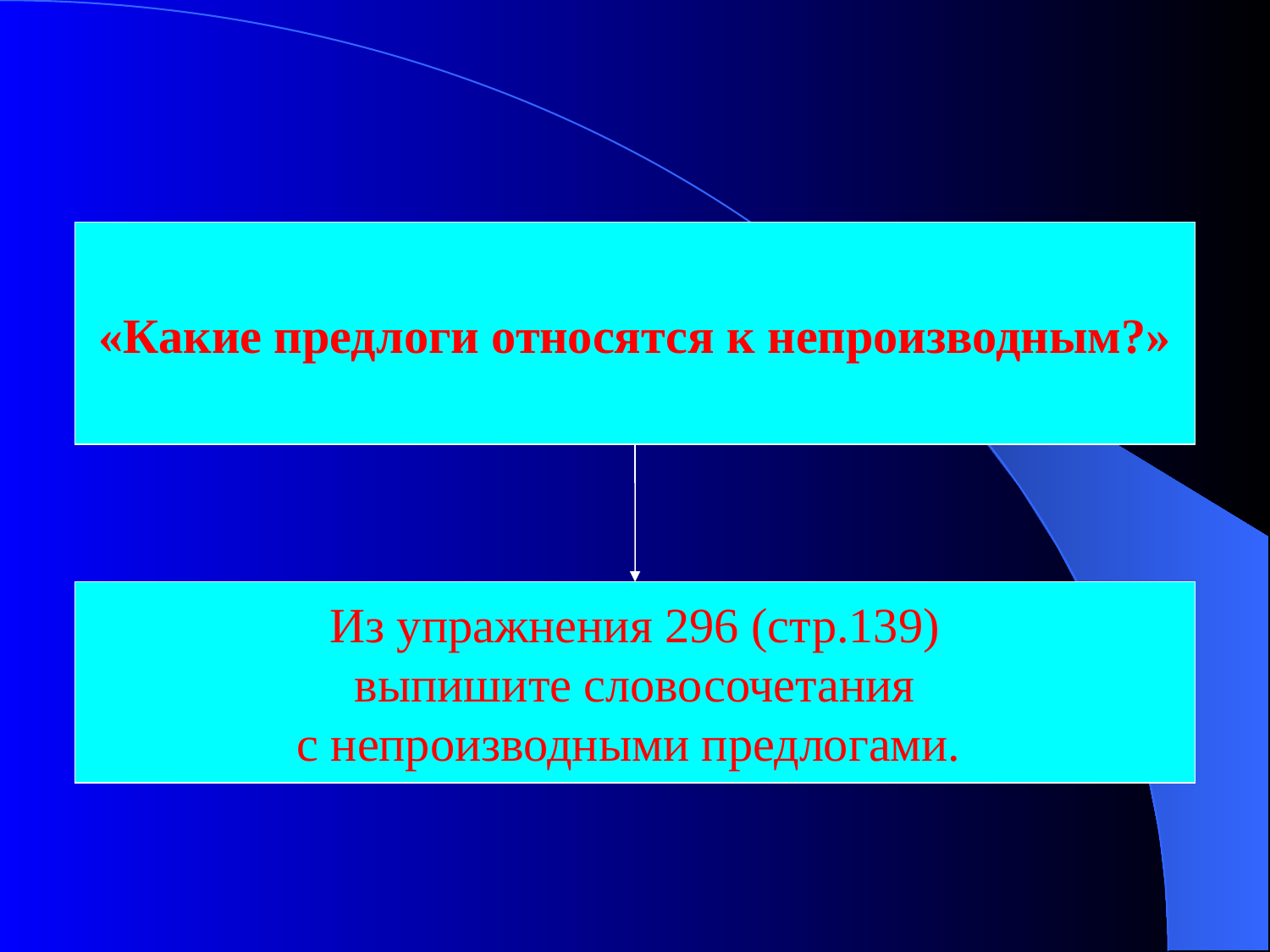

«Какие предлоги относятся к непроизводным?»

Из упражнения 296 (стр.139)
выпишите словосочетания
с непроизводными предлогами.